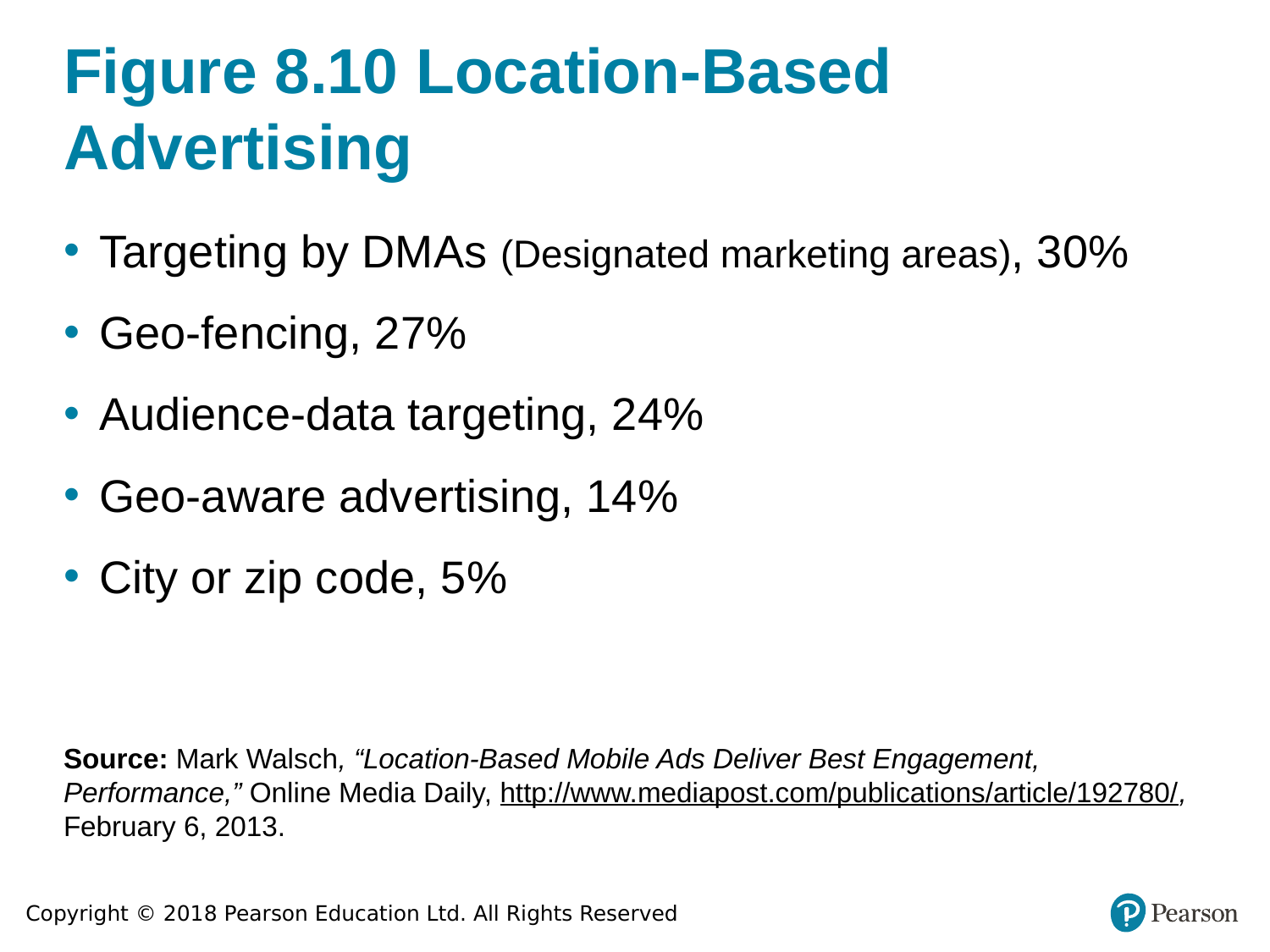

# Figure 8.10 Location-Based Advertising
Targeting by DMAs (Designated marketing areas), 30%
Geo-fencing, 27%
Audience-data targeting, 24%
Geo-aware advertising, 14%
City or zip code, 5%
Source: Mark Walsch, “Location-Based Mobile Ads Deliver Best Engagement, Performance,” Online Media Daily, http://www.mediapost.com/publications/article/192780/, February 6, 2013.